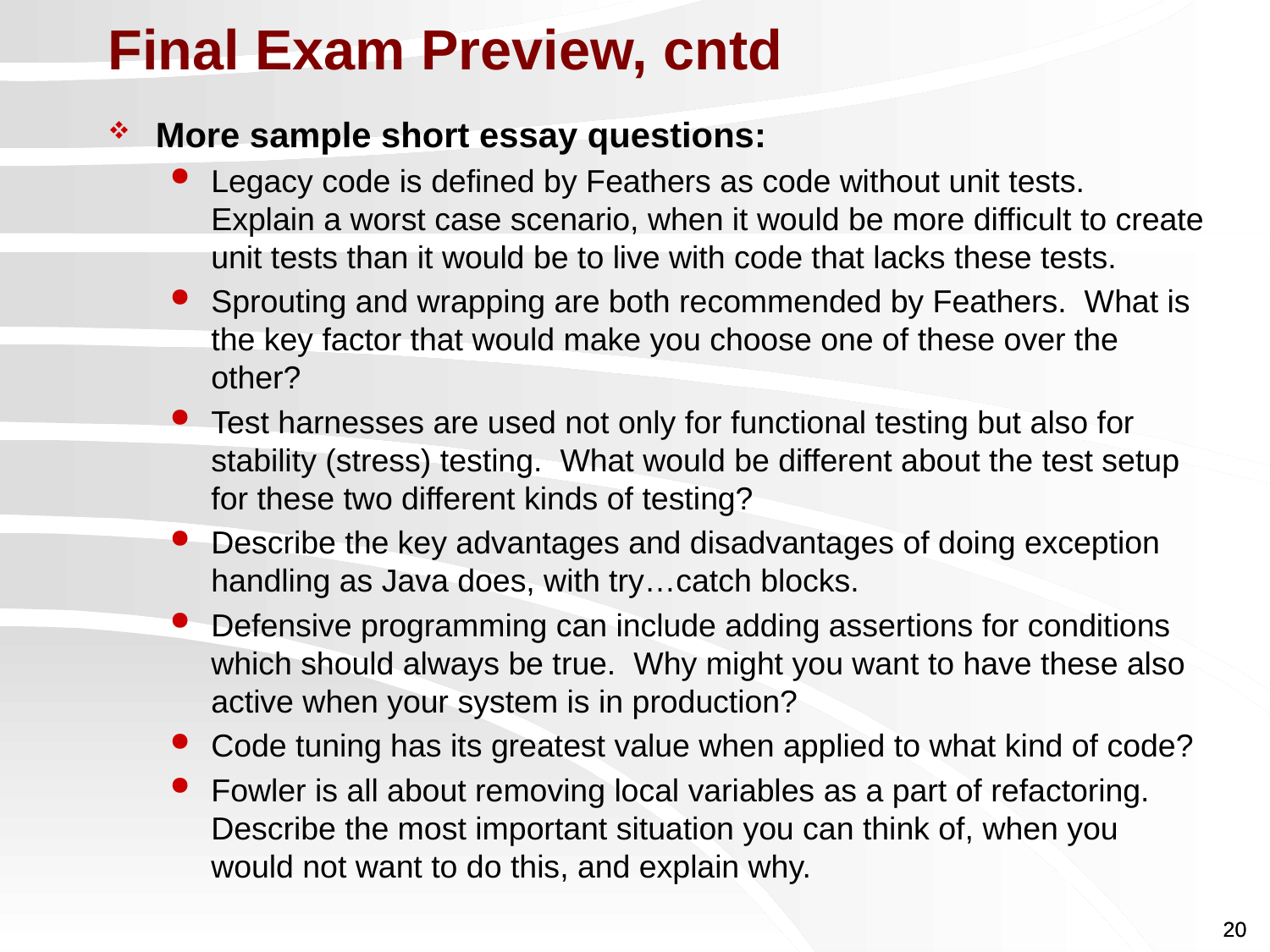

# Final Exam Preview, cntd
More sample short essay questions:
Legacy code is defined by Feathers as code without unit tests.  Explain a worst case scenario, when it would be more difficult to create unit tests than it would be to live with code that lacks these tests.
Sprouting and wrapping are both recommended by Feathers.  What is the key factor that would make you choose one of these over the other?
Test harnesses are used not only for functional testing but also for stability (stress) testing.  What would be different about the test setup for these two different kinds of testing?
Describe the key advantages and disadvantages of doing exception handling as Java does, with try…catch blocks.
Defensive programming can include adding assertions for conditions which should always be true.  Why might you want to have these also active when your system is in production?
Code tuning has its greatest value when applied to what kind of code?
Fowler is all about removing local variables as a part of refactoring.  Describe the most important situation you can think of, when you would not want to do this, and explain why.

20